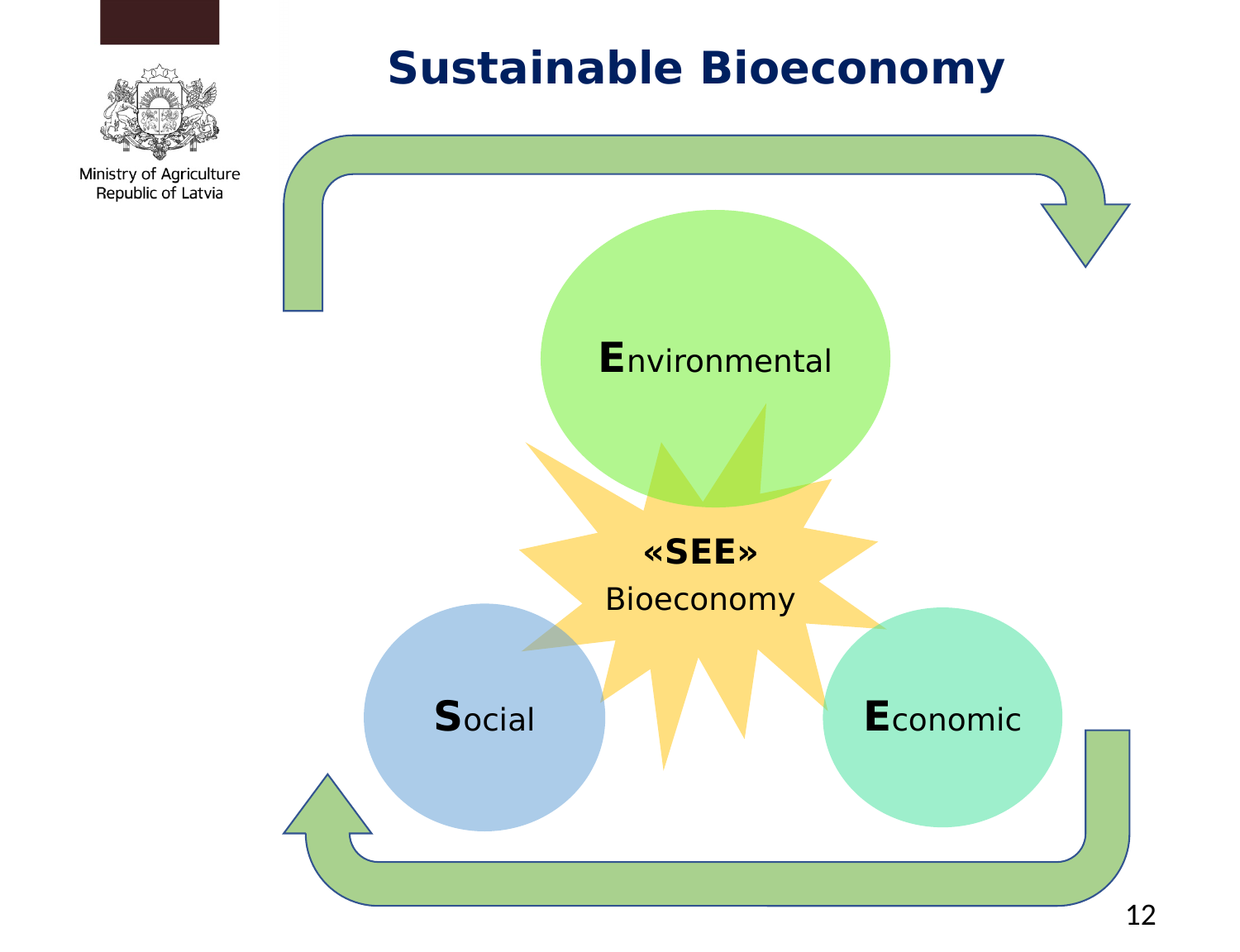

# Sustainable Bioeconomy

«SEE»
Bioeconomy
Environmental
Economic
Social